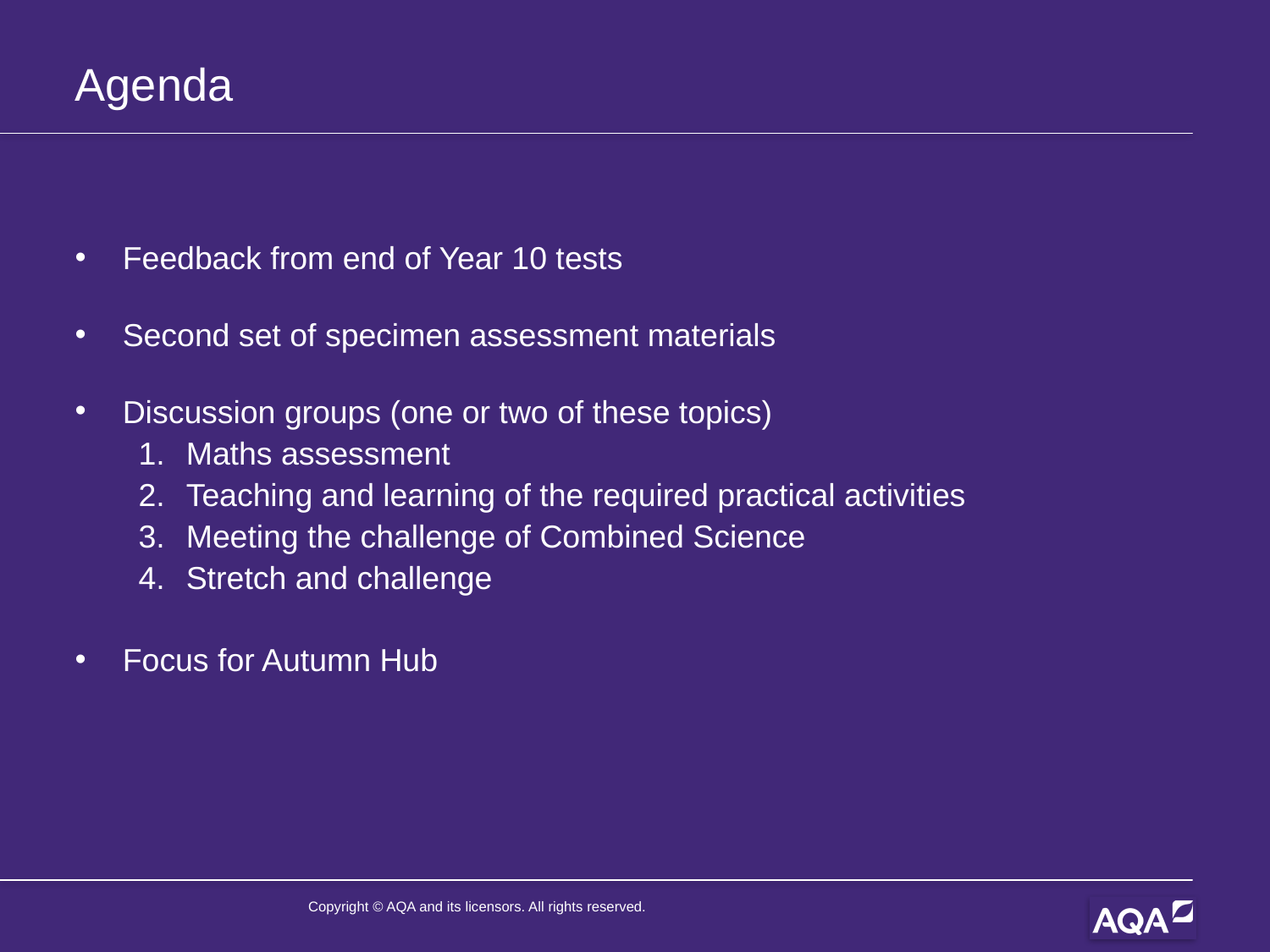

# Agenda
Feedback from end of Year 10 tests
Second set of specimen assessment materials
Discussion groups (one or two of these topics)
Maths assessment
Teaching and learning of the required practical activities
Meeting the challenge of Combined Science
Stretch and challenge

Focus for Autumn Hub

Copyright © AQA and its licensors. All rights reserved.